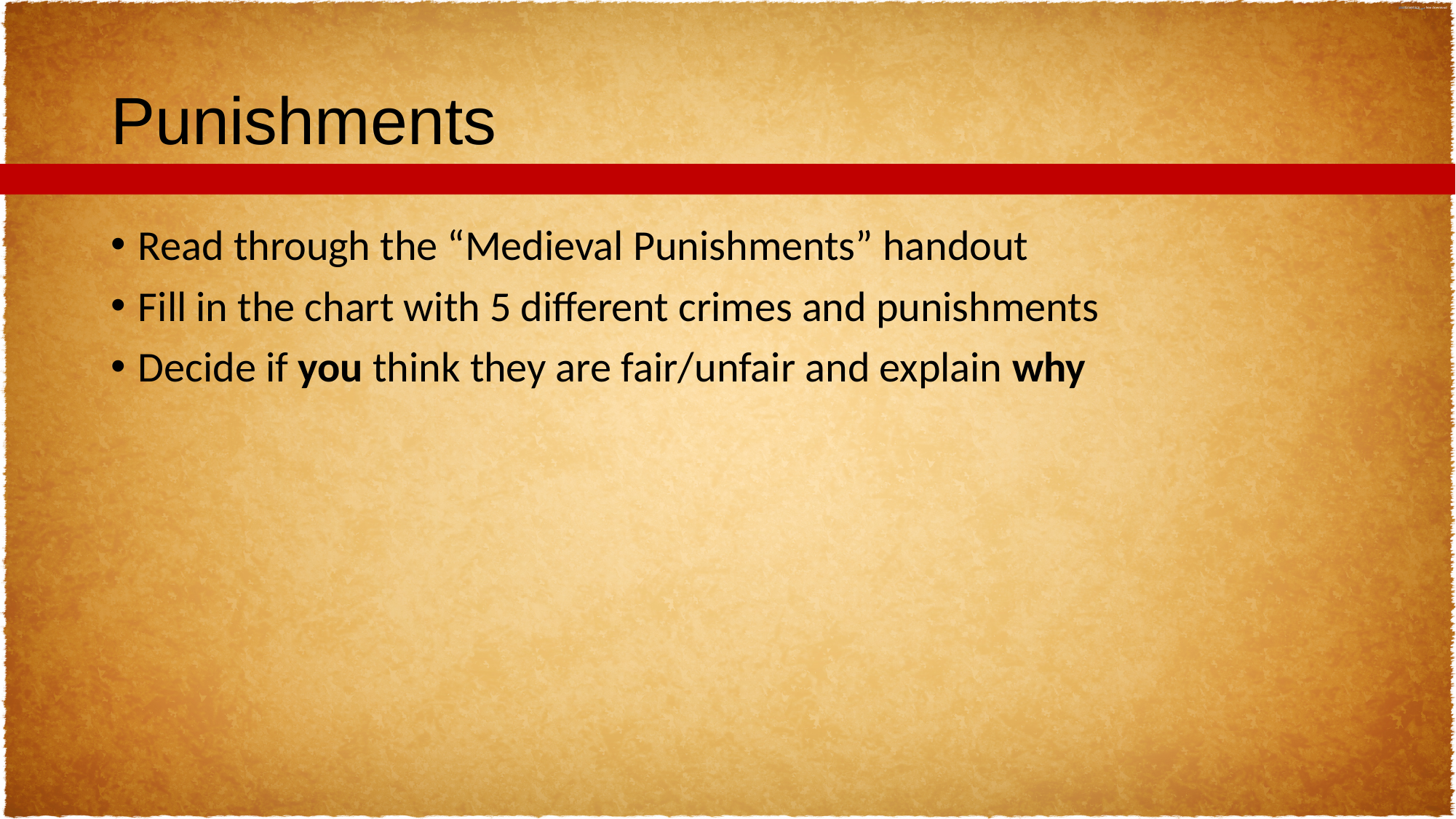

# Punishments

Read through the “Medieval Punishments” handout
Fill in the chart with 5 different crimes and punishments
Decide if you think they are fair/unfair and explain why